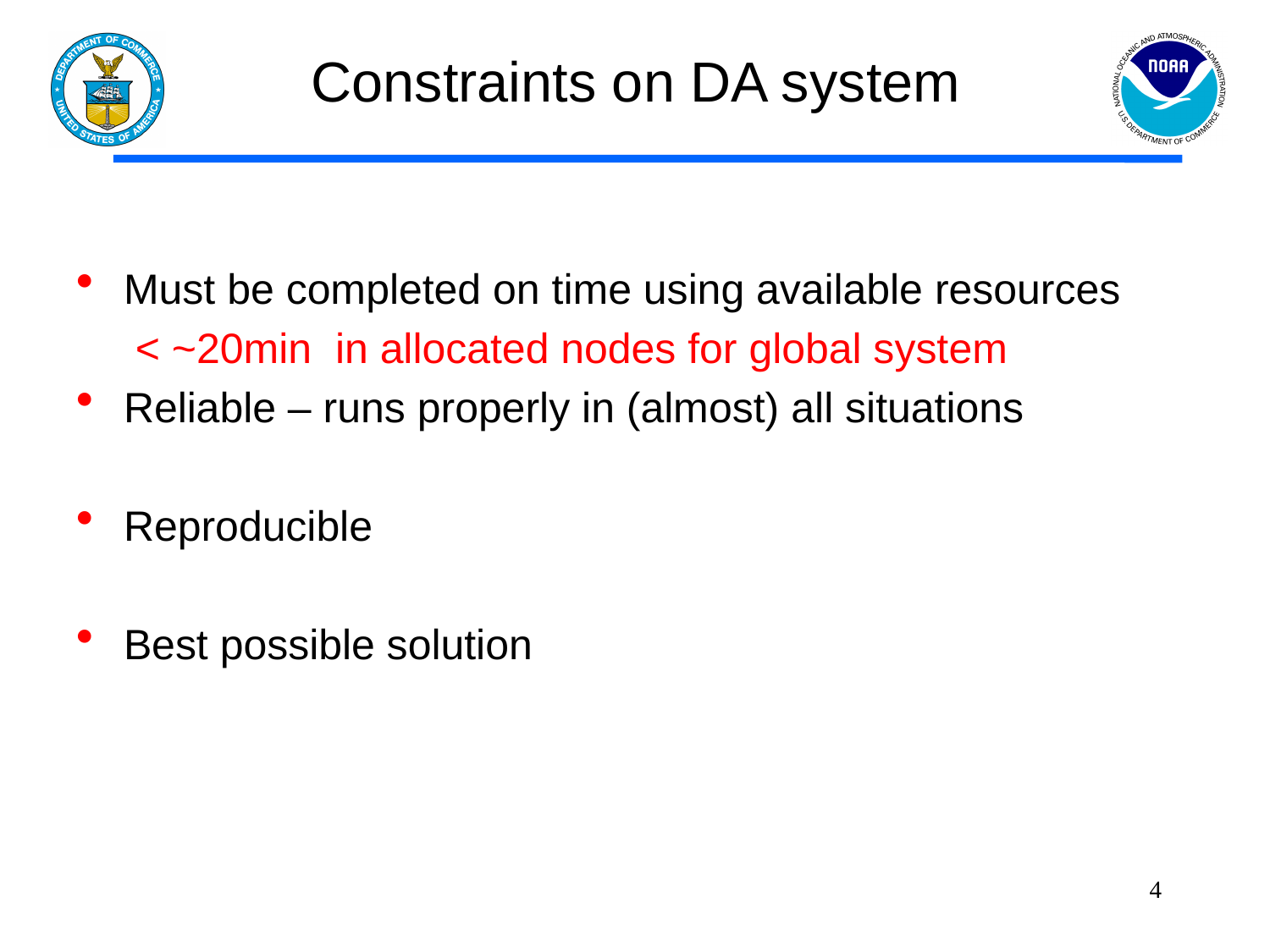

# Constraints on DA system

Must be completed on time using available resources
     < ~20min  in allocated nodes for global system
Reliable – runs properly in (almost) all situations

Reproducible

Best possible solution

4